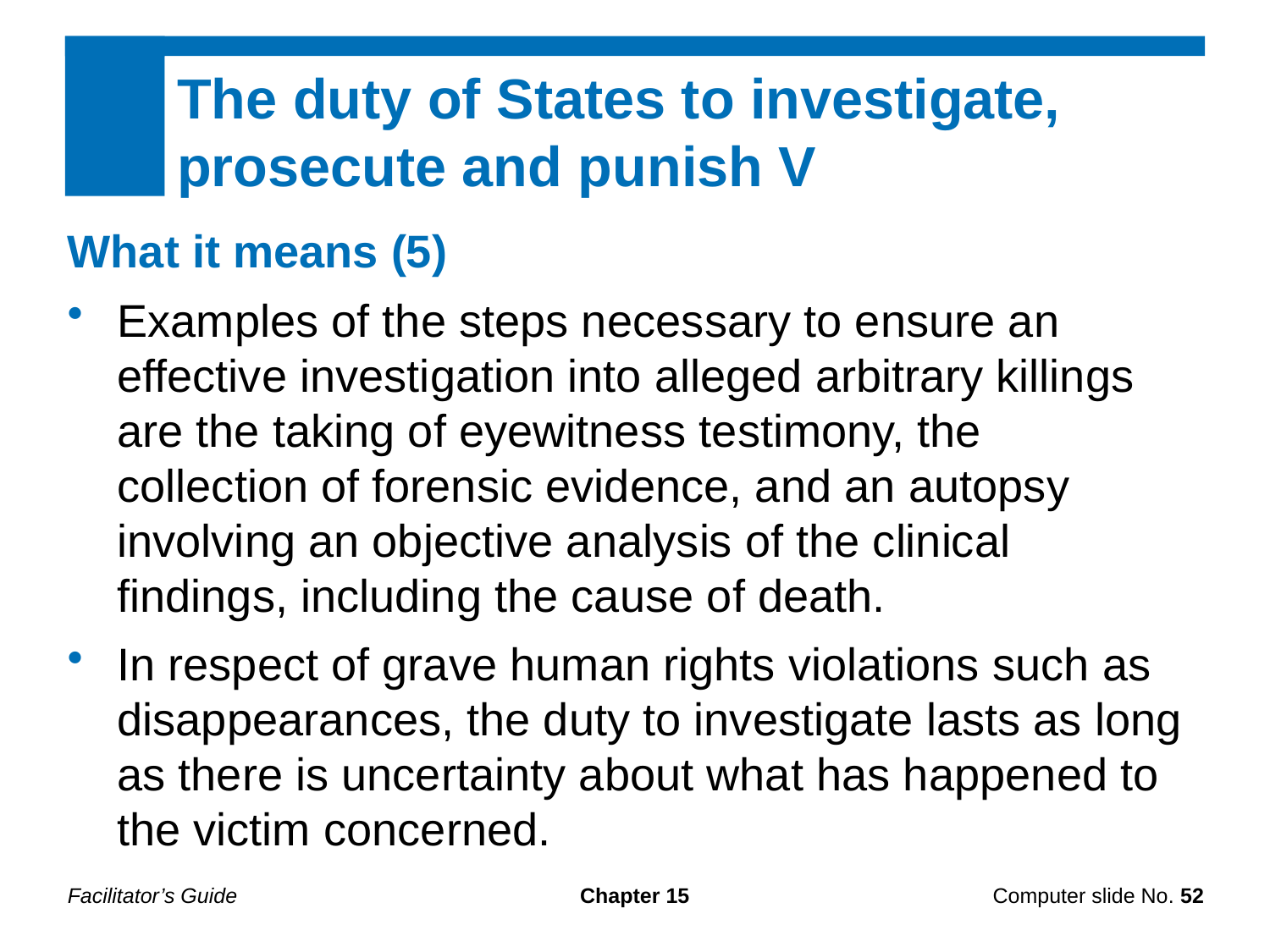

The duty of States to investigate, prosecute and punish V
What it means (5)
Examples of the steps necessary to ensure an effective investigation into alleged arbitrary killings are the taking of eyewitness testimony, the collection of forensic evidence, and an autopsy involving an objective analysis of the clinical findings, including the cause of death.
In respect of grave human rights violations such as disappearances, the duty to investigate lasts as long as there is uncertainty about what has happened to the victim concerned.
Facilitator’s Guide
Chapter 15
Computer slide No. 52